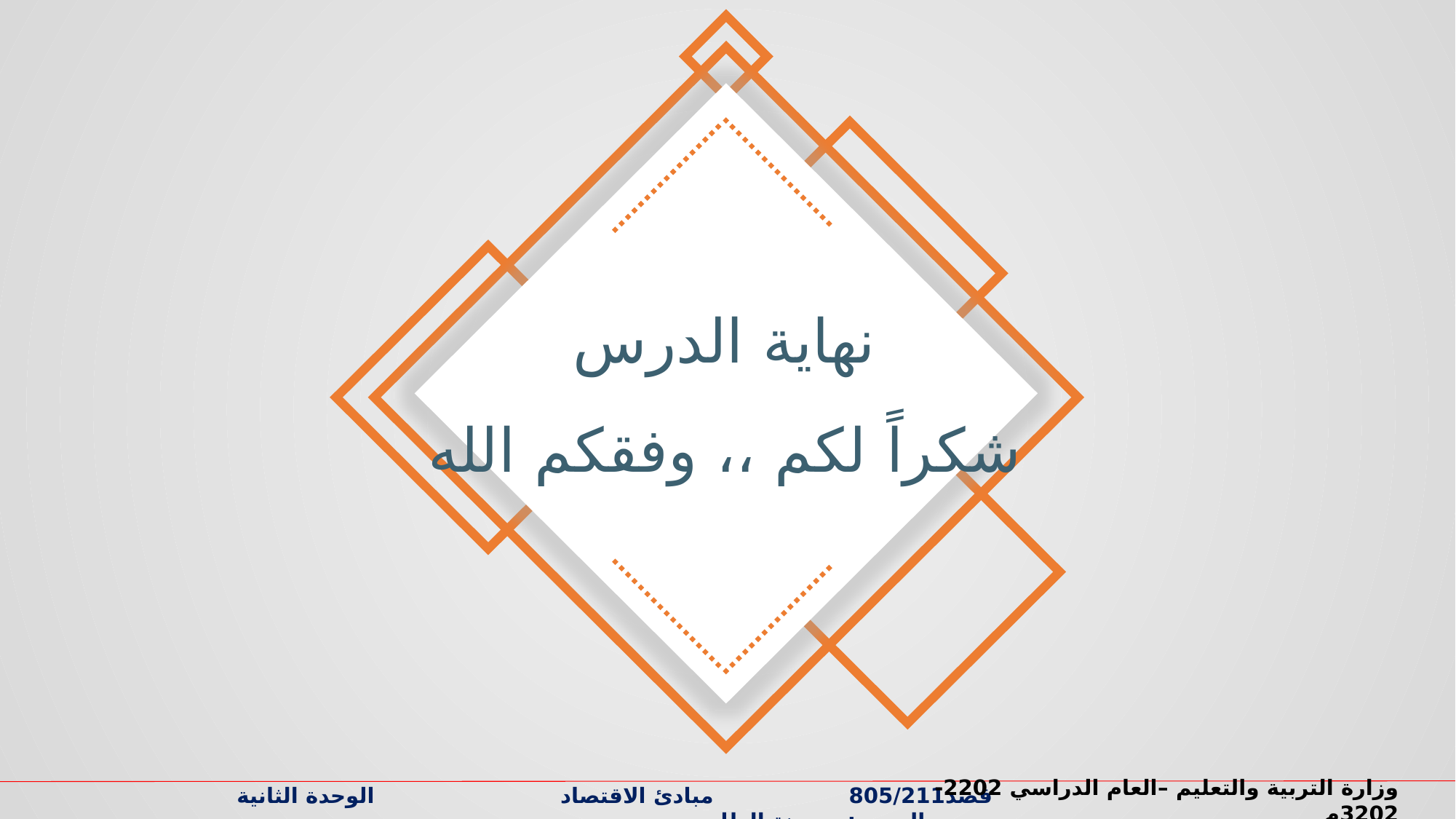

نهاية الدرس
شكراً لكم ،، وفقكم الله

وزارة التربية والتعليم –العام الدراسي 2022-2023م
قصد805/211                  مبادئ الاقتصاد                         الوحدة الثانية                         الدرس:  مرونة الطلب